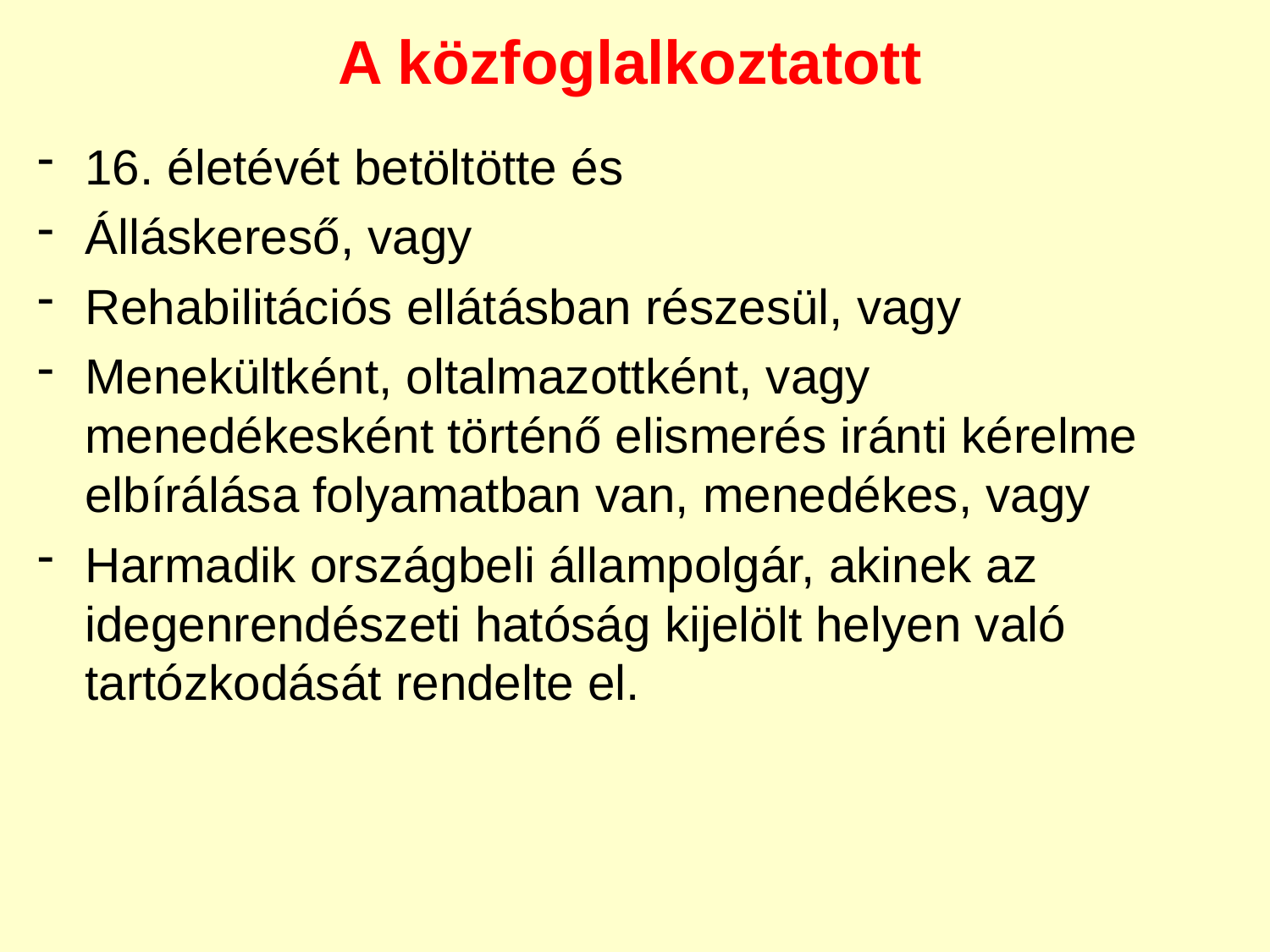

A közfoglalkoztatott
16. életévét betöltötte és
Álláskereső, vagy
Rehabilitációs ellátásban részesül, vagy
Menekültként, oltalmazottként, vagy menedékesként történő elismerés iránti kérelme elbírálása folyamatban van, menedékes, vagy
Harmadik országbeli állampolgár, akinek az idegenrendészeti hatóság kijelölt helyen való tartózkodását rendelte el.